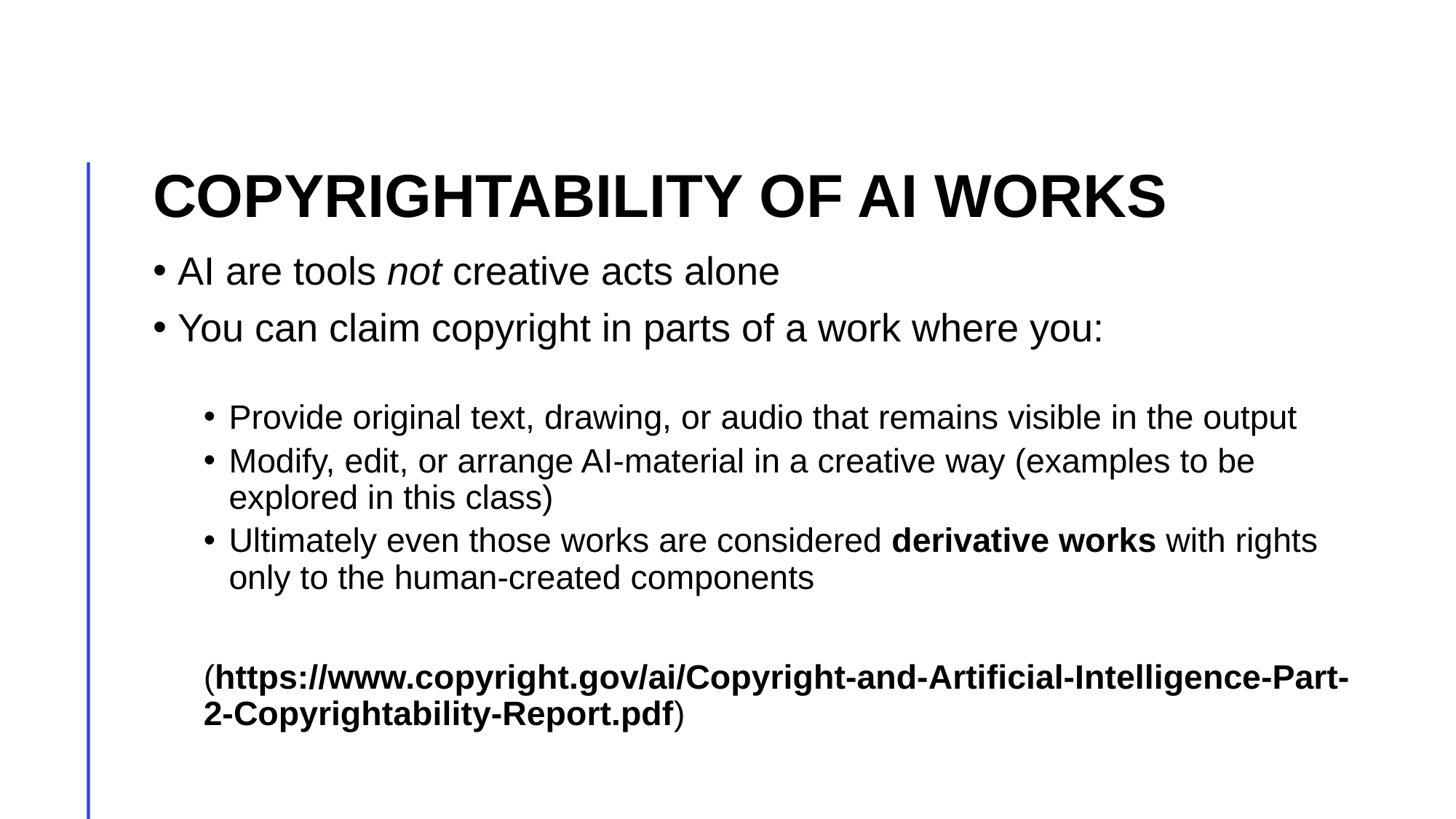

# Copyrightability of AI Works
AI are tools not creative acts alone
You can claim copyright in parts of a work where you:
Provide original text, drawing, or audio that remains visible in the output
Modify, edit, or arrange AI-material in a creative way (examples to be explored in this class)
Ultimately even those works are considered derivative works with rights only to the human-created components

(https://www.copyright.gov/ai/Copyright-and-Artificial-Intelligence-Part-2-Copyrightability-Report.pdf)